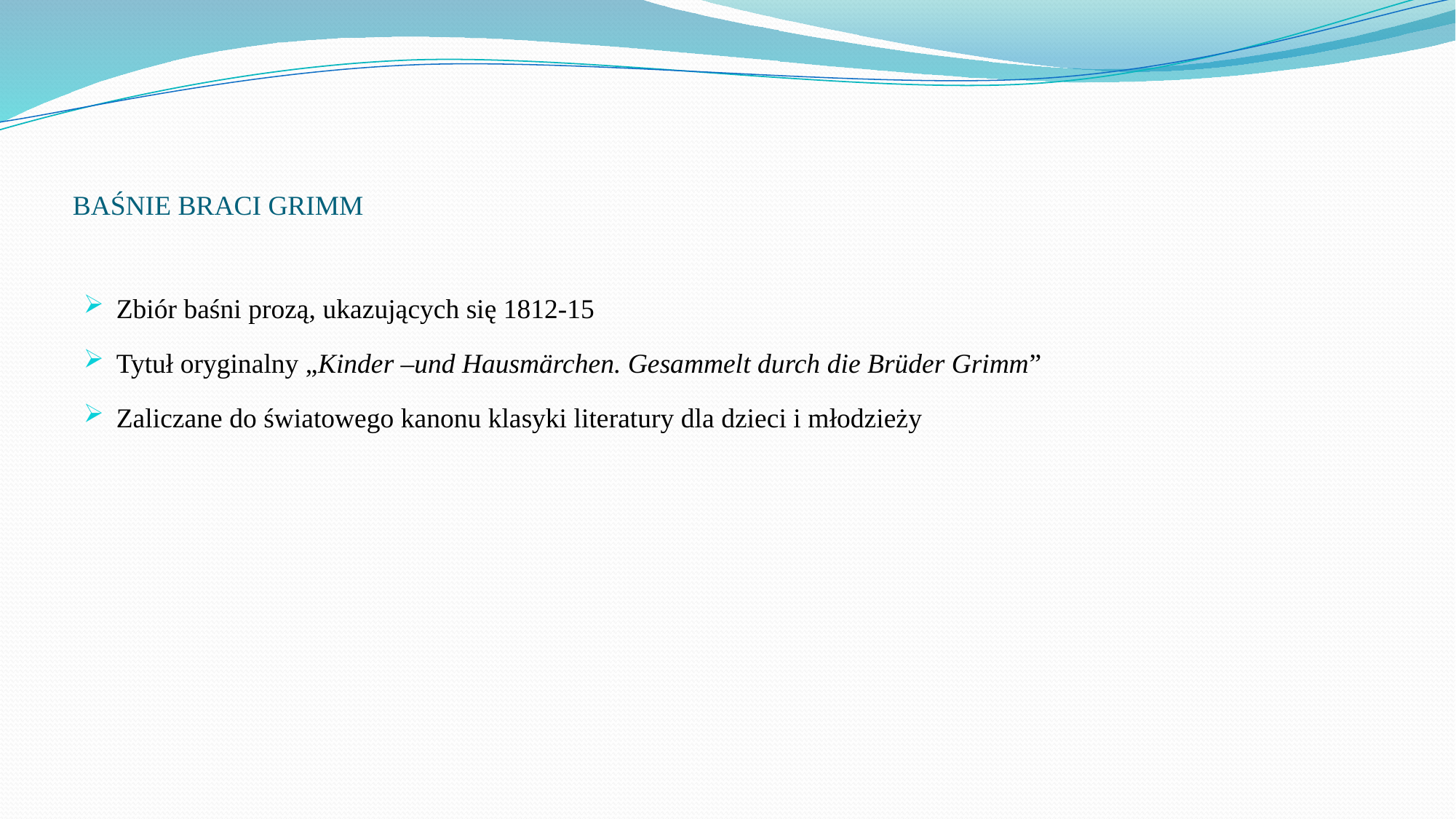

# BAŚNIE BRACI GRIMM

Zbiór baśni prozą, ukazujących się 1812-15
Tytuł oryginalny „Kinder –und Hausmärchen. Gesammelt durch die Brüder Grimm”
Zaliczane do światowego kanonu klasyki literatury dla dzieci i młodzieży